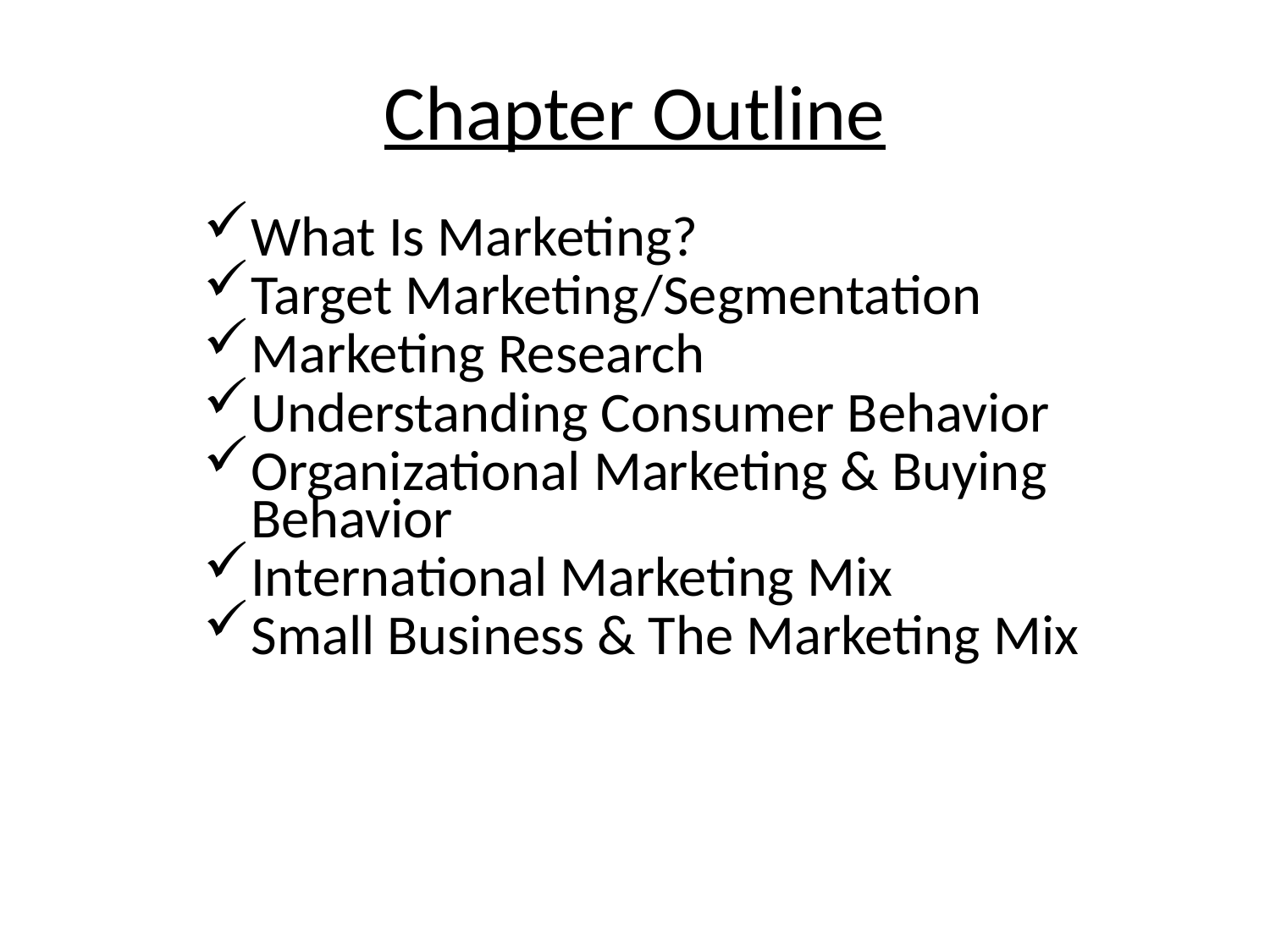

# Chapter Outline
What Is Marketing?
Target Marketing/Segmentation
Marketing Research
Understanding Consumer Behavior
Organizational Marketing & Buying Behavior
International Marketing Mix
Small Business & The Marketing Mix